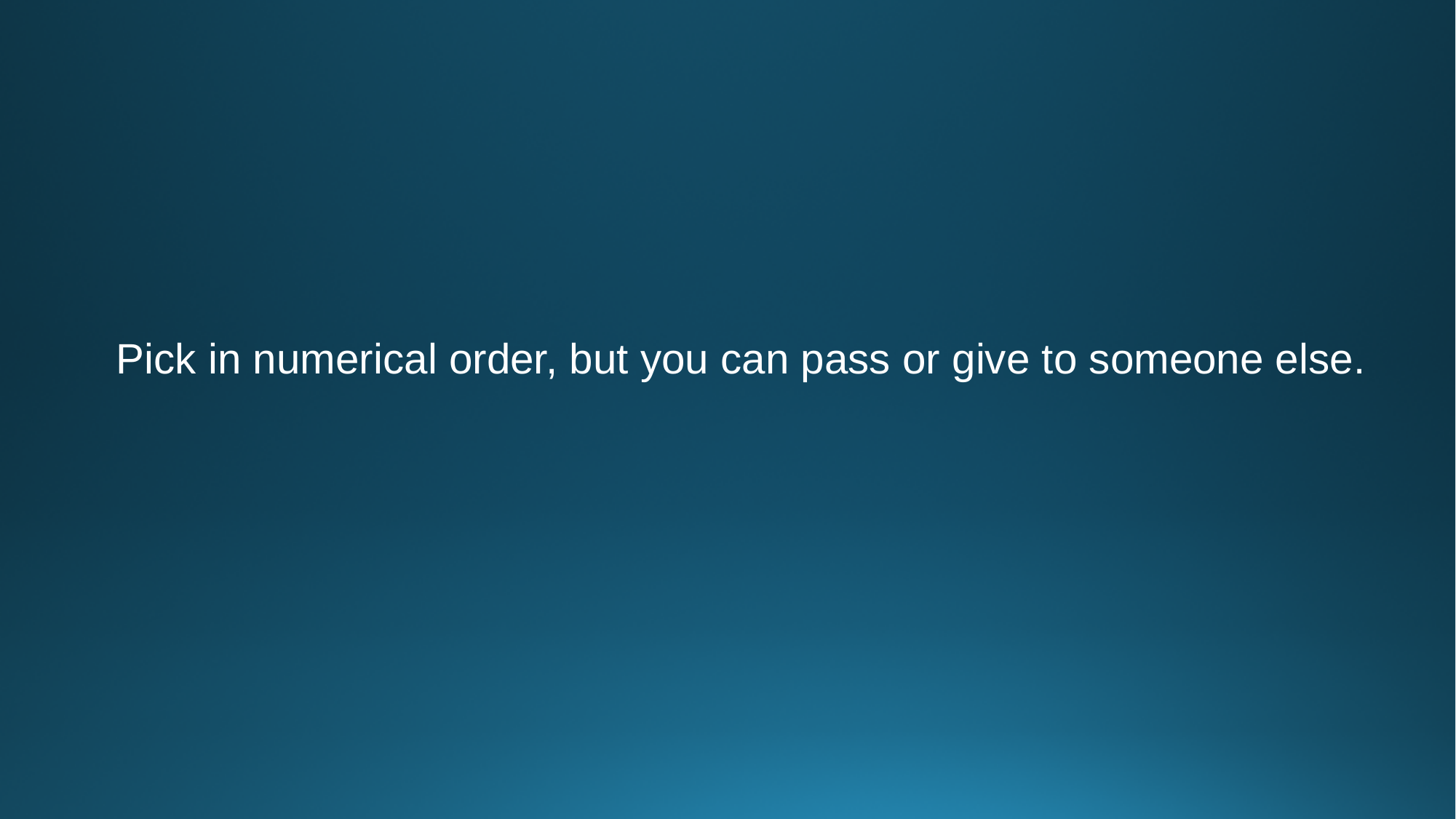

Pick in numerical order, but you can pass or give to someone else.